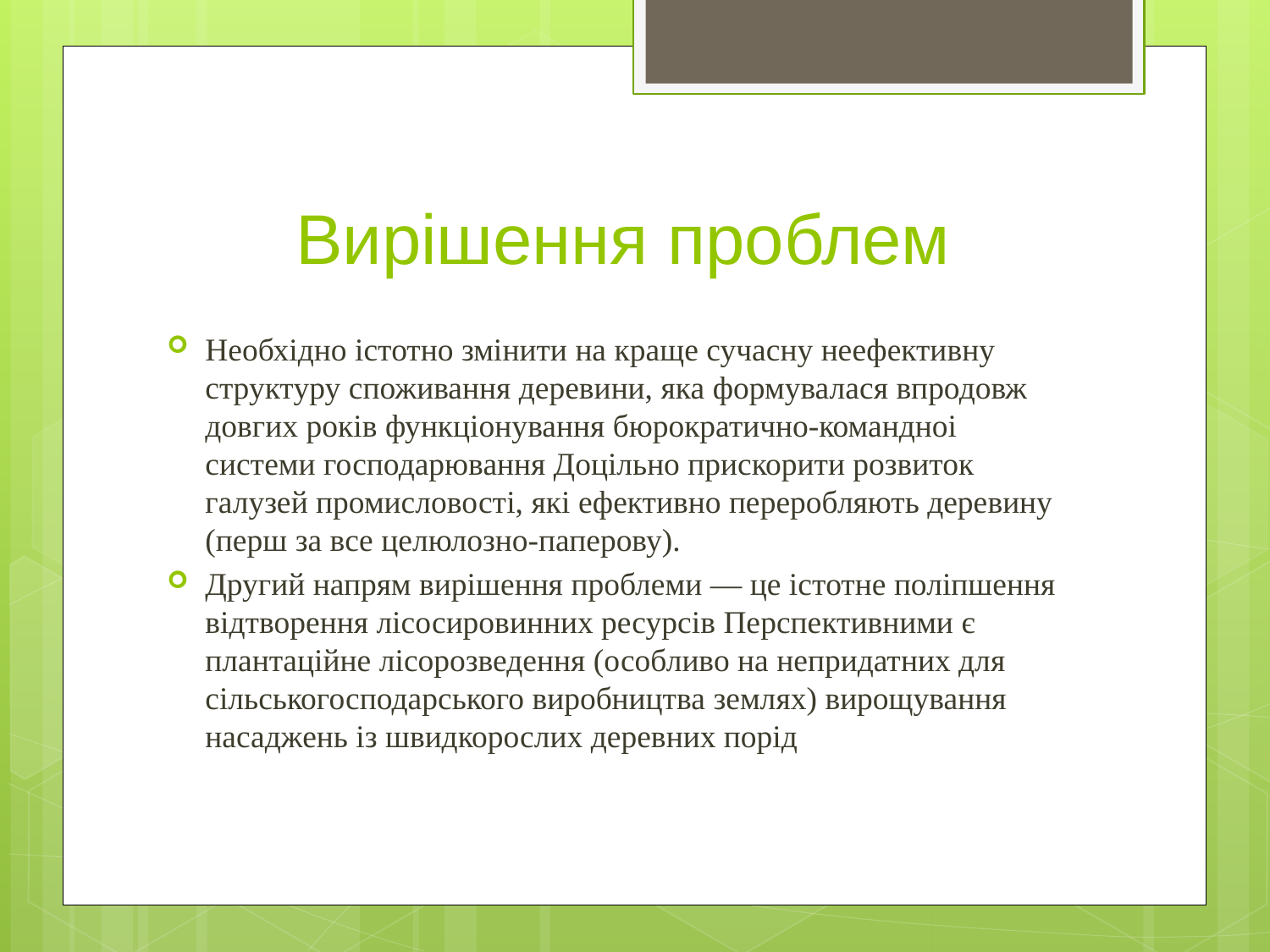

# Вирішення проблем
Необхідно істотно змінити на краще сучасну неефективну структуру споживання деревини, яка формувалася впродовж довгих років функціонування бюрократично-командноі системи господарювання Доцільно прискорити розвиток галузей промисловості, які ефективно переробляють деревину (перш за все целюлозно-паперову).
Другий напрям вирішення проблеми — це істотне поліпшення відтворення лісосировинних ресурсів Перспективними є плантаційне лісорозведення (особливо на непридатних для сільськогосподарського виробництва землях) вирощування насаджень із швидкорослих деревних порід